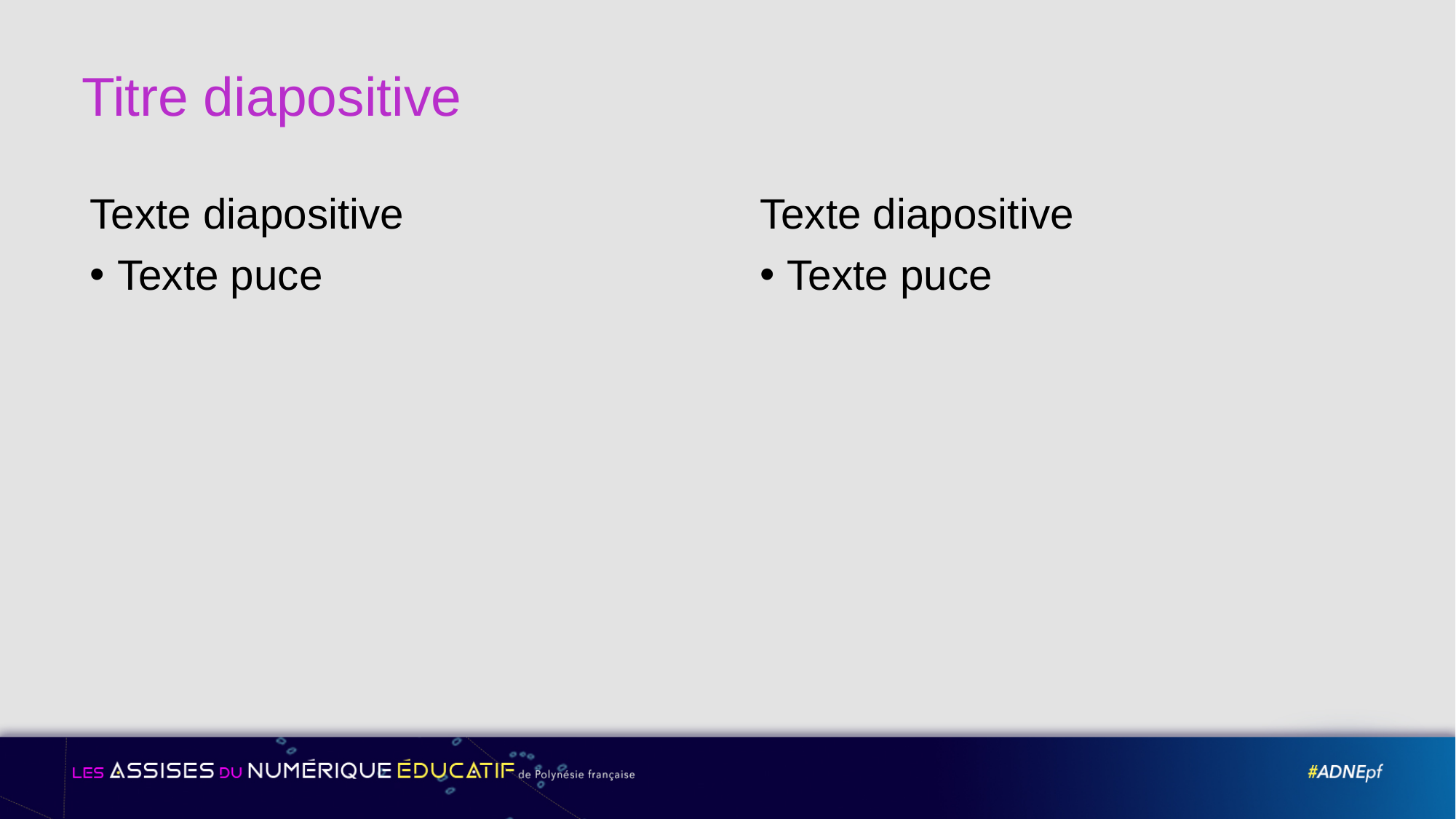

# Titre diapositive
Texte diapositive
Texte puce

Texte diapositive
Texte puce